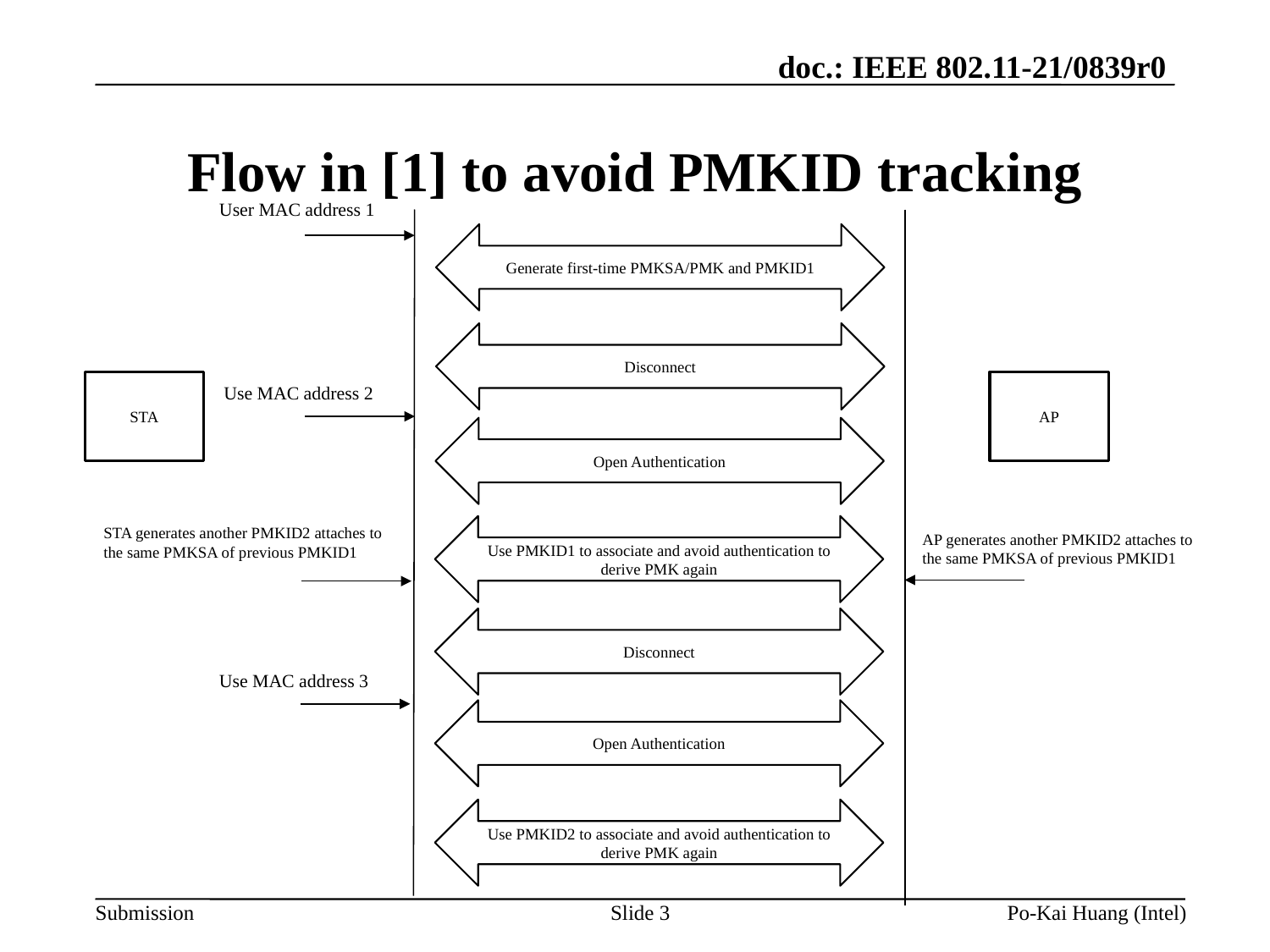

# Flow in [1] to avoid PMKID tracking
User MAC address 1
Generate first-time PMKSA/PMK and PMKID1
Disconnect
AP
STA
Use MAC address 2
Open Authentication
Use PMKID1 to associate and avoid authentication to derive PMK again
STA generates another PMKID2 attaches to the same PMKSA of previous PMKID1
AP generates another PMKID2 attaches to the same PMKSA of previous PMKID1
Disconnect
Use MAC address 3
Open Authentication
Use PMKID2 to associate and avoid authentication to derive PMK again
Slide 3
Po-Kai Huang (Intel)